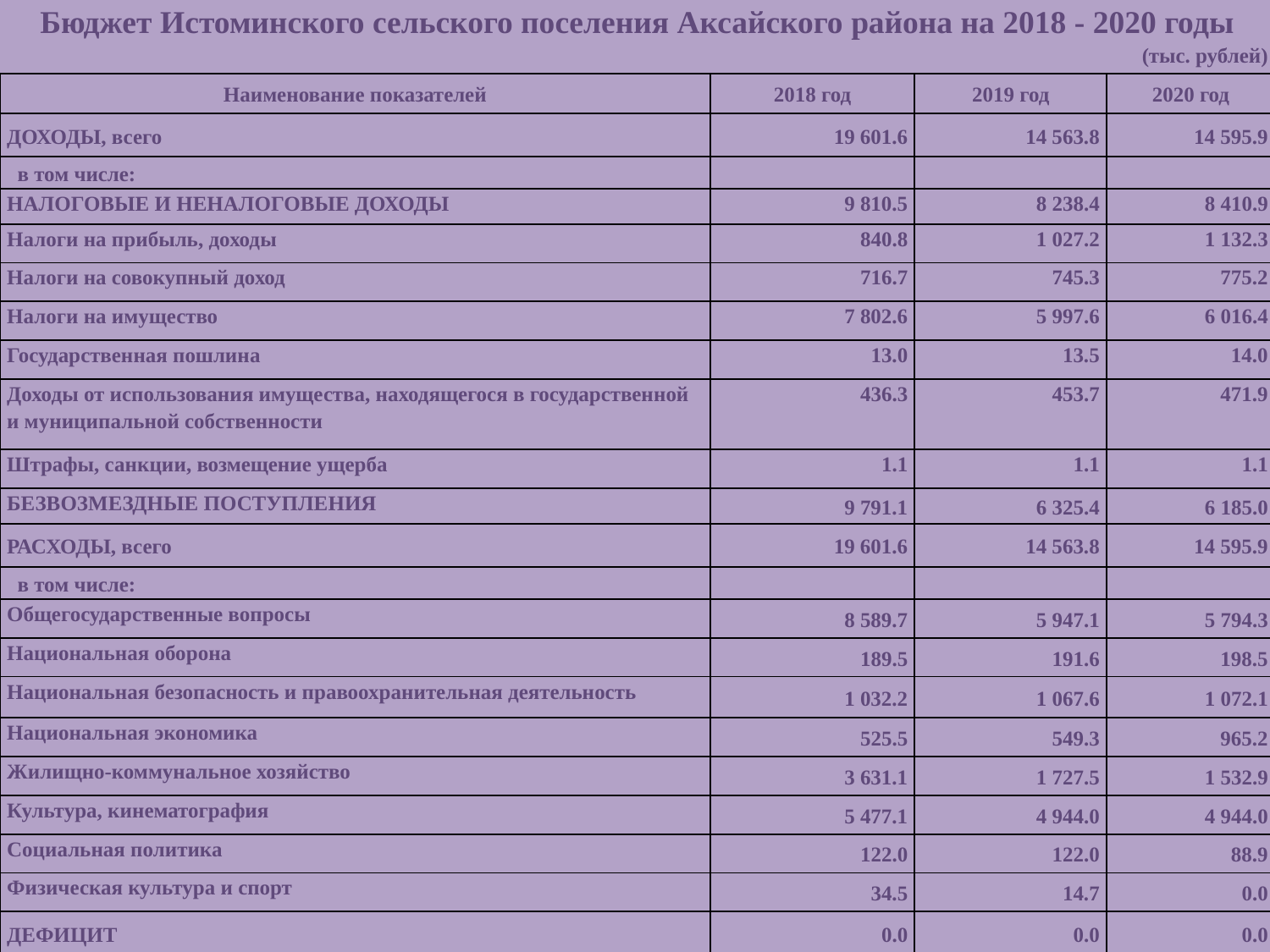

| Бюджет Истоминского сельского поселения Аксайского района на 2018 - 2020 годы |  |  |  |
| --- | --- | --- | --- |
|  |  |  | (тыс. рублей) |
| Наименование показателей | 2018 год | 2019 год | 2020 год |
| ДОХОДЫ, всего | 19 601.6 | 14 563.8 | 14 595.9 |
| в том числе: |  |  |  |
| НАЛОГОВЫЕ И НЕНАЛОГОВЫЕ ДОХОДЫ | 9 810.5 | 8 238.4 | 8 410.9 |
| Налоги на прибыль, доходы | 840.8 | 1 027.2 | 1 132.3 |
| Налоги на совокупный доход | 716.7 | 745.3 | 775.2 |
| Налоги на имущество | 7 802.6 | 5 997.6 | 6 016.4 |
| Государственная пошлина | 13.0 | 13.5 | 14.0 |
| Доходы от использования имущества, находящегося в государственной и муниципальной собственности | 436.3 | 453.7 | 471.9 |
| Штрафы, санкции, возмещение ущерба | 1.1 | 1.1 | 1.1 |
| БЕЗВОЗМЕЗДНЫЕ ПОСТУПЛЕНИЯ | 9 791.1 | 6 325.4 | 6 185.0 |
| РАСХОДЫ, всего | 19 601.6 | 14 563.8 | 14 595.9 |
| в том числе: |  |  |  |
| Общегосударственные вопросы | 8 589.7 | 5 947.1 | 5 794.3 |
| Национальная оборона | 189.5 | 191.6 | 198.5 |
| Национальная безопасность и правоохранительная деятельность | 1 032.2 | 1 067.6 | 1 072.1 |
| Национальная экономика | 525.5 | 549.3 | 965.2 |
| Жилищно-коммунальное хозяйство | 3 631.1 | 1 727.5 | 1 532.9 |
| Культура, кинематография | 5 477.1 | 4 944.0 | 4 944.0 |
| Социальная политика | 122.0 | 122.0 | 88.9 |
| Физическая культура и спорт | 34.5 | 14.7 | 0.0 |
| ДЕФИЦИТ | 0.0 | 0.0 | 0.0 |